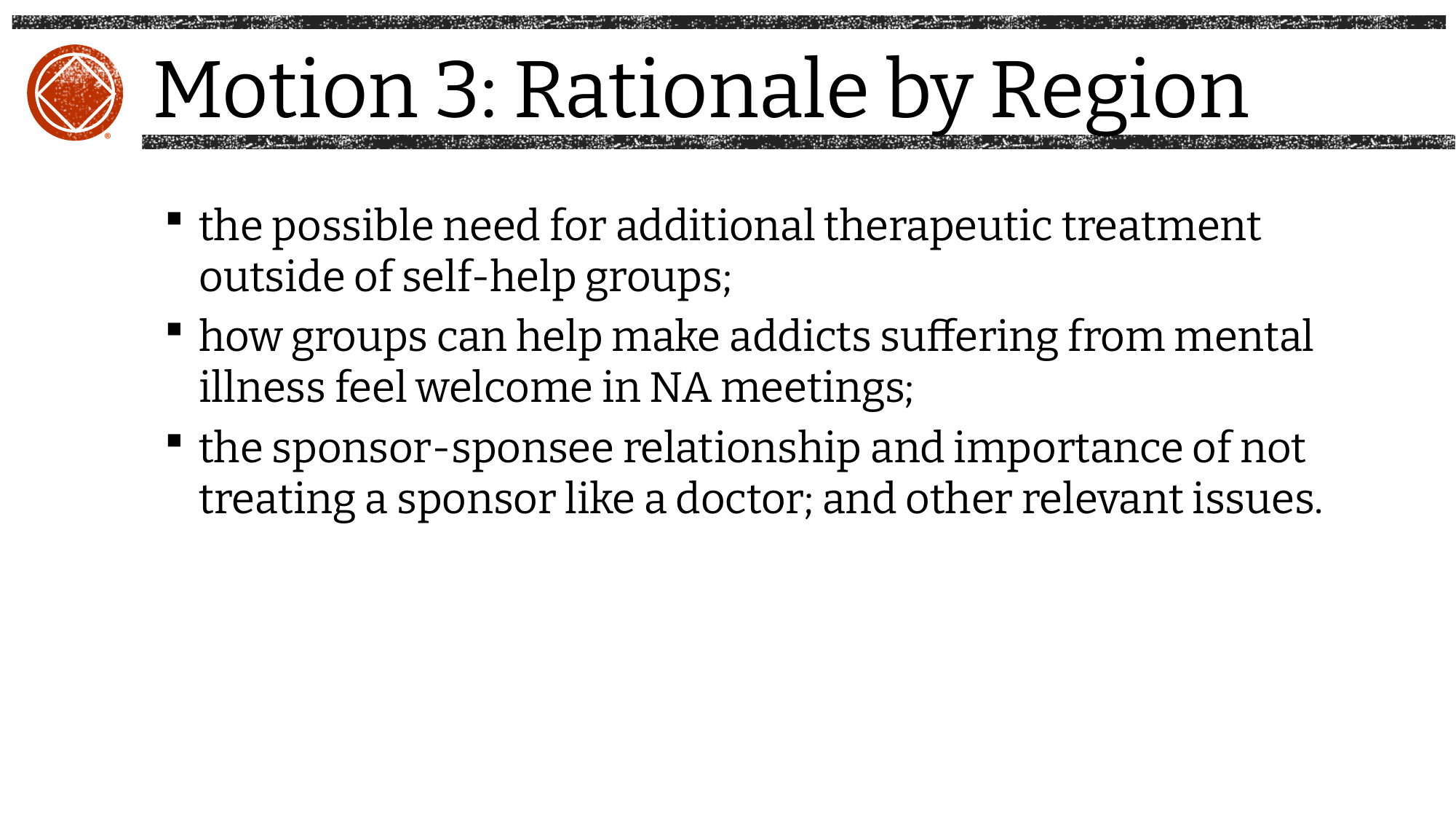

# Motion 3: Rationale by Region

®

the possible need for additional therapeutic treatment outside of self-help groups;
how groups can help make addicts suffering from mental illness feel welcome in NA meetings;
the sponsor-sponsee relationship and importance of not treating a sponsor like a doctor; and other relevant issues.